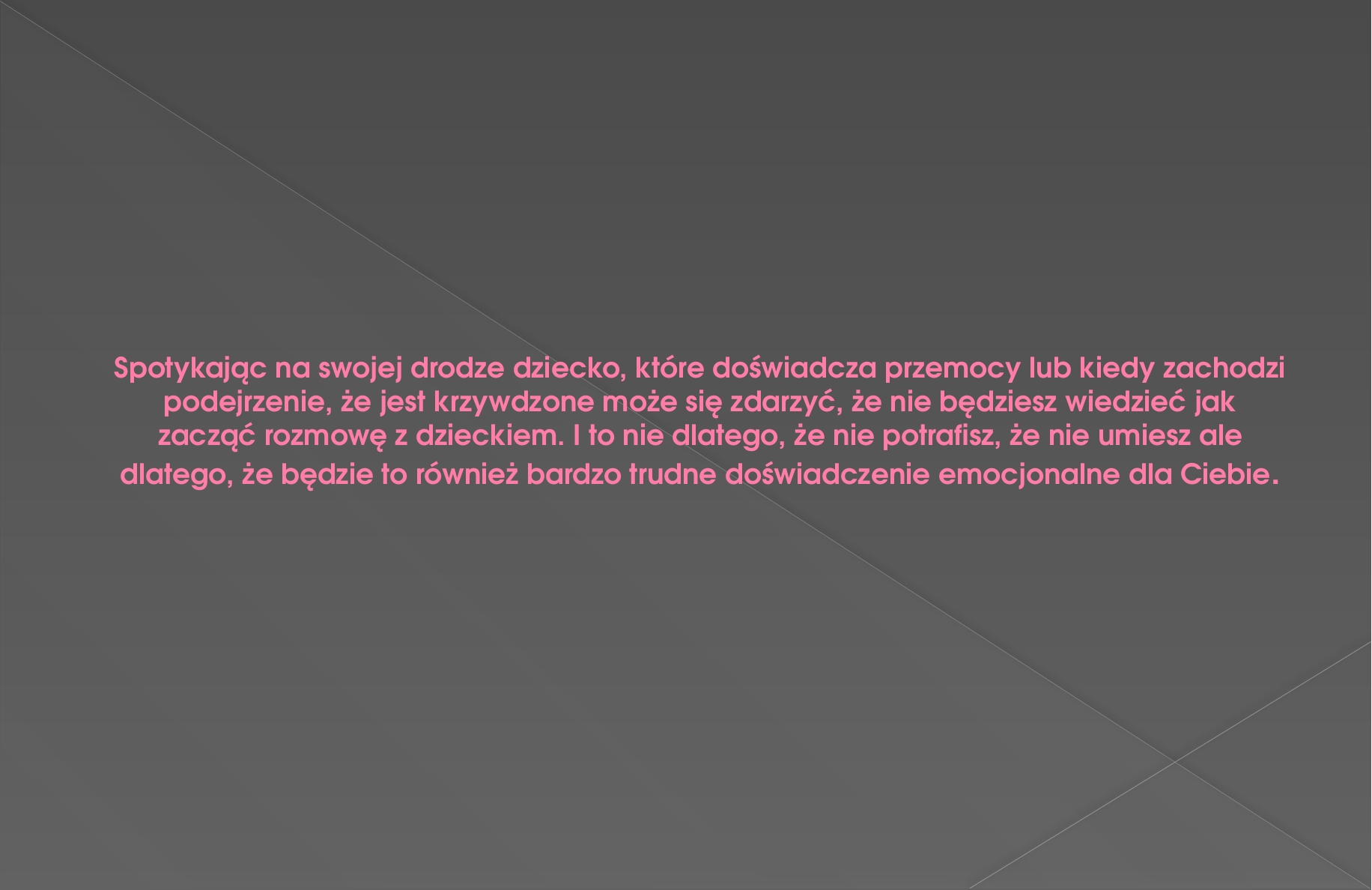

# Spotykając na swojej drodze dziecko, które doświadcza przemocy lub kiedy zachodzi podejrzenie, że jest krzywdzone może się zdarzyć, że nie będziesz wiedzieć jak zacząć rozmowę z dzieckiem. I to nie dlatego, że nie potrafisz, że nie umiesz ale dlatego, że będzie to również bardzo trudne doświadczenie emocjonalne dla Ciebie.